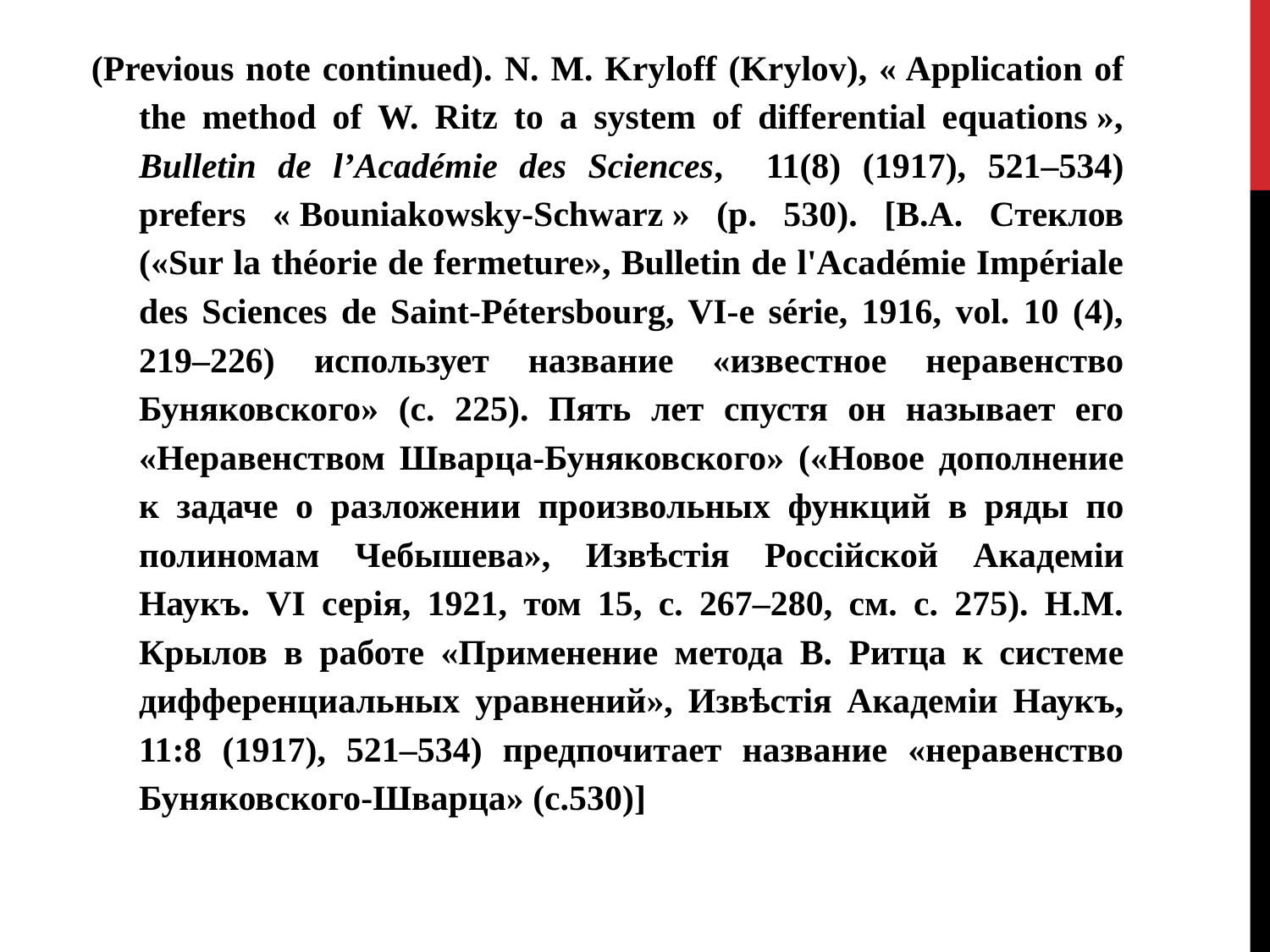

(Previous note continued). N. M. Kryloff (Krylov), « Application of the method of W. Ritz to a system of differential equations », Bulletin de l’Académie des Sciences,  11(8) (1917), 521–534) prefers « Bouniakowsky-Schwarz » (p. 530). [В.А. Стеклов («Sur la théorie de fermeture», Bulletin de l'Académie Impériale des Sciences de Saint-Pétersbourg, VI-e série, 1916, vol. 10 (4), 219–226) использует название «известное неравенство Буняковского» (с. 225). Пять лет спустя он называет его «Неравенством Шварца-Буняковского» («Новое дополнение к задаче о разложении произвольных функций в ряды по полиномам Чебышева», Извѣстія Россiйской Академіи Наукъ. VI серiя, 1921, том 15, с. 267–280, см. с. 275). Н.М. Крылов в работе «Применение метода В. Ритца к системе дифференциальных уравнений», Извѣстія Академіи Наукъ, 11:8 (1917), 521–534) предпочитает название «неравенство Буняковского-Шварца» (с.530)]